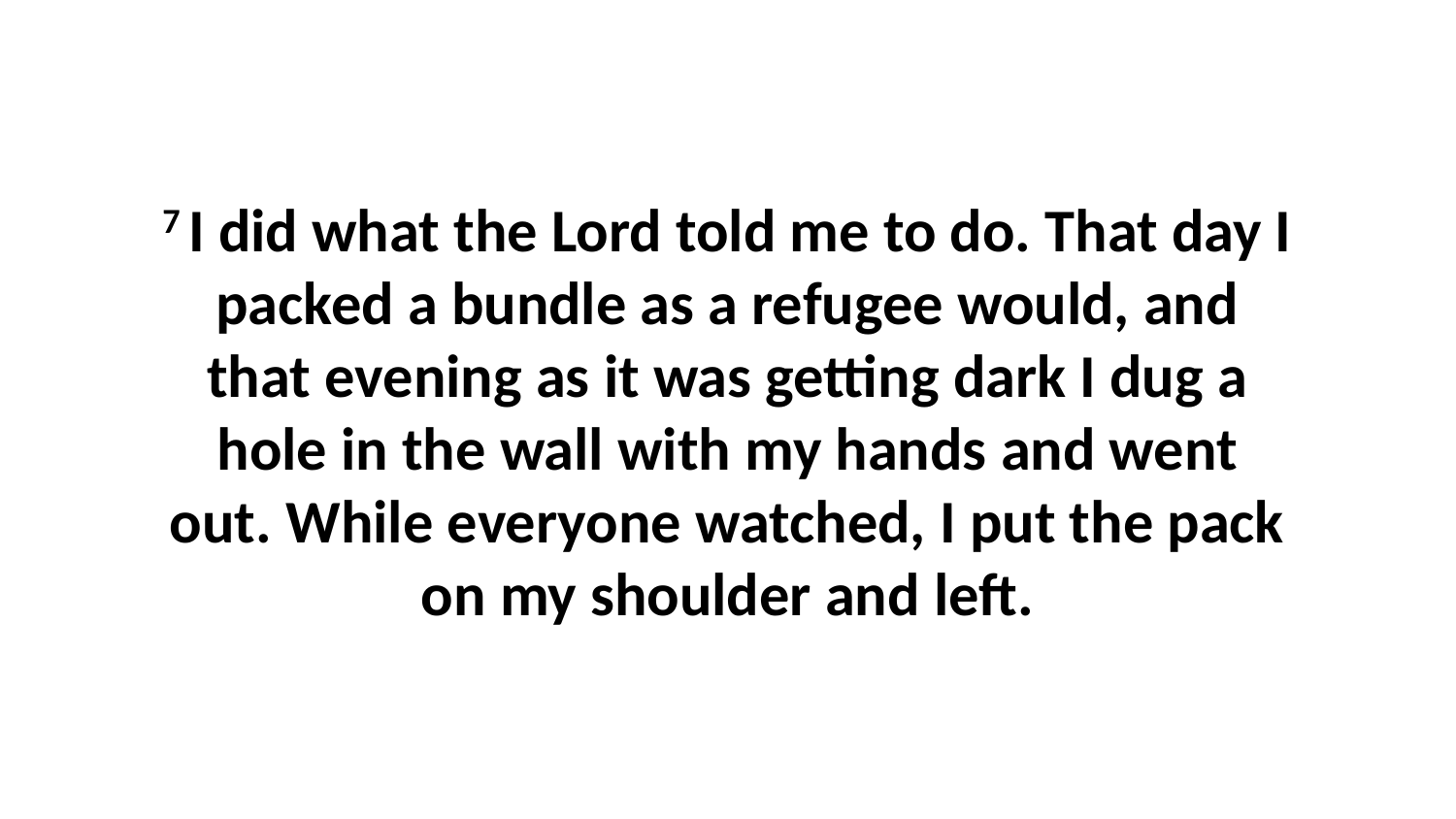

7 I did what the Lord told me to do. That day I packed a bundle as a refugee would, and that evening as it was getting dark I dug a hole in the wall with my hands and went out. While everyone watched, I put the pack on my shoulder and left.